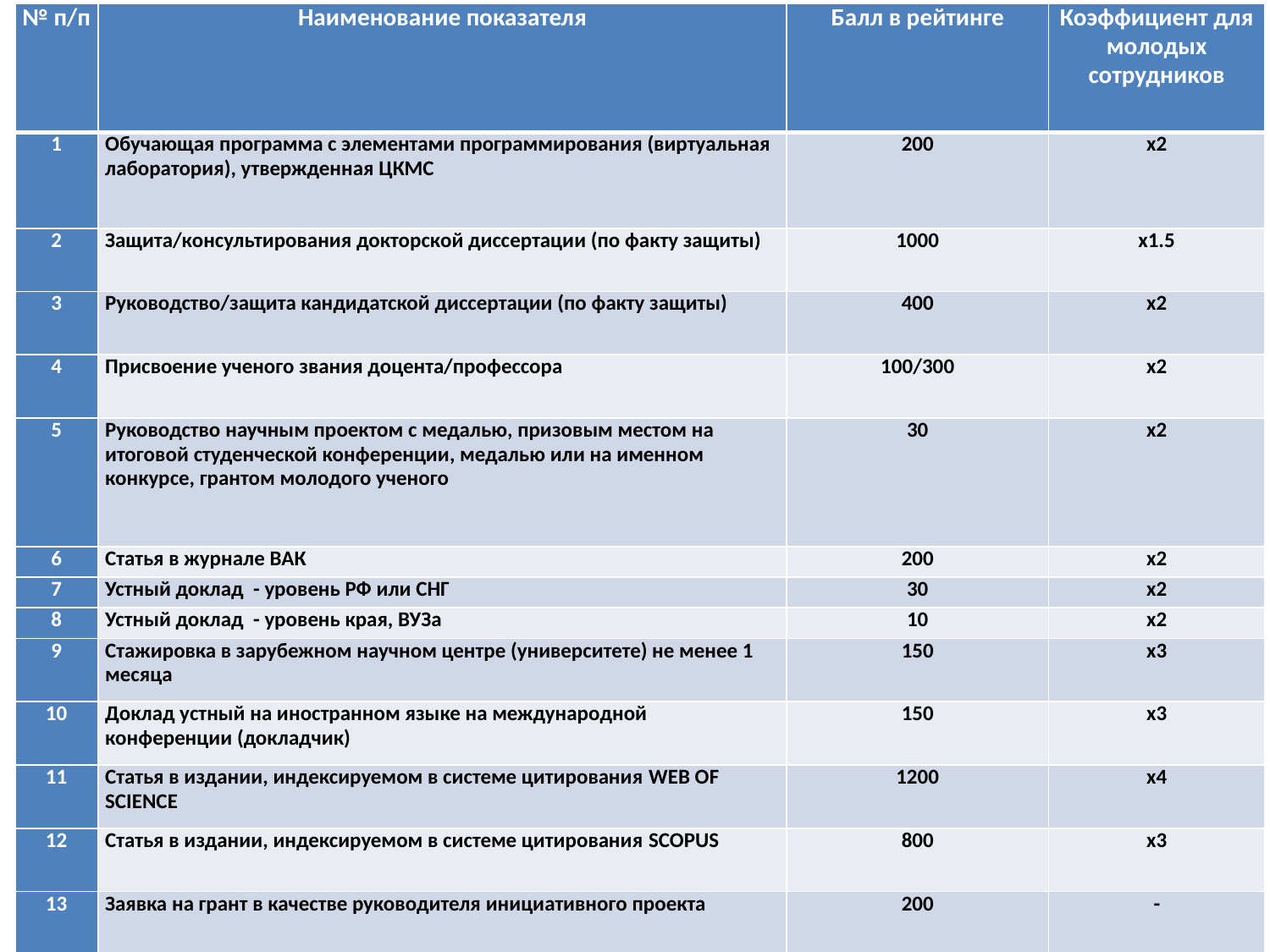

| № п/п | Наименование показателя | Балл в рейтинге | Коэффициент для молодых сотрудников |
| --- | --- | --- | --- |
| 1 | Обучающая программа с элементами программирования (виртуальная лаборатория), утвержденная ЦКМС | 200 | х2 |
| 2 | Защита/консультирования докторской диссертации (по факту защиты) | 1000 | х1.5 |
| 3 | Руководство/защита кандидатской диссертации (по факту защиты) | 400 | х2 |
| 4 | Присвоение ученого звания доцента/профессора | 100/300 | х2 |
| 5 | Руководство научным проектом с медалью, призовым местом на итоговой студенческой конференции, медалью или на именном конкурсе, грантом молодого ученого | 30 | х2 |
| 6 | Статья в журнале ВАК | 200 | х2 |
| 7 | Устный доклад - уровень РФ или СНГ | 30 | х2 |
| 8 | Устный доклад - уровень края, ВУЗа | 10 | х2 |
| 9 | Стажировка в зарубежном научном центре (университете) не менее 1 месяца | 150 | х3 |
| 10 | Доклад устный на иностранном языке на международной конференции (докладчик) | 150 | х3 |
| 11 | Статья в издании, индексируемом в системе цитирования WEB OF SCIENCE | 1200 | х4 |
| 12 | Статья в издании, индексируемом в системе цитирования SCOPUS | 800 | х3 |
| 13 | Заявка на грант в качестве руководителя инициативного проекта | 200 | - |